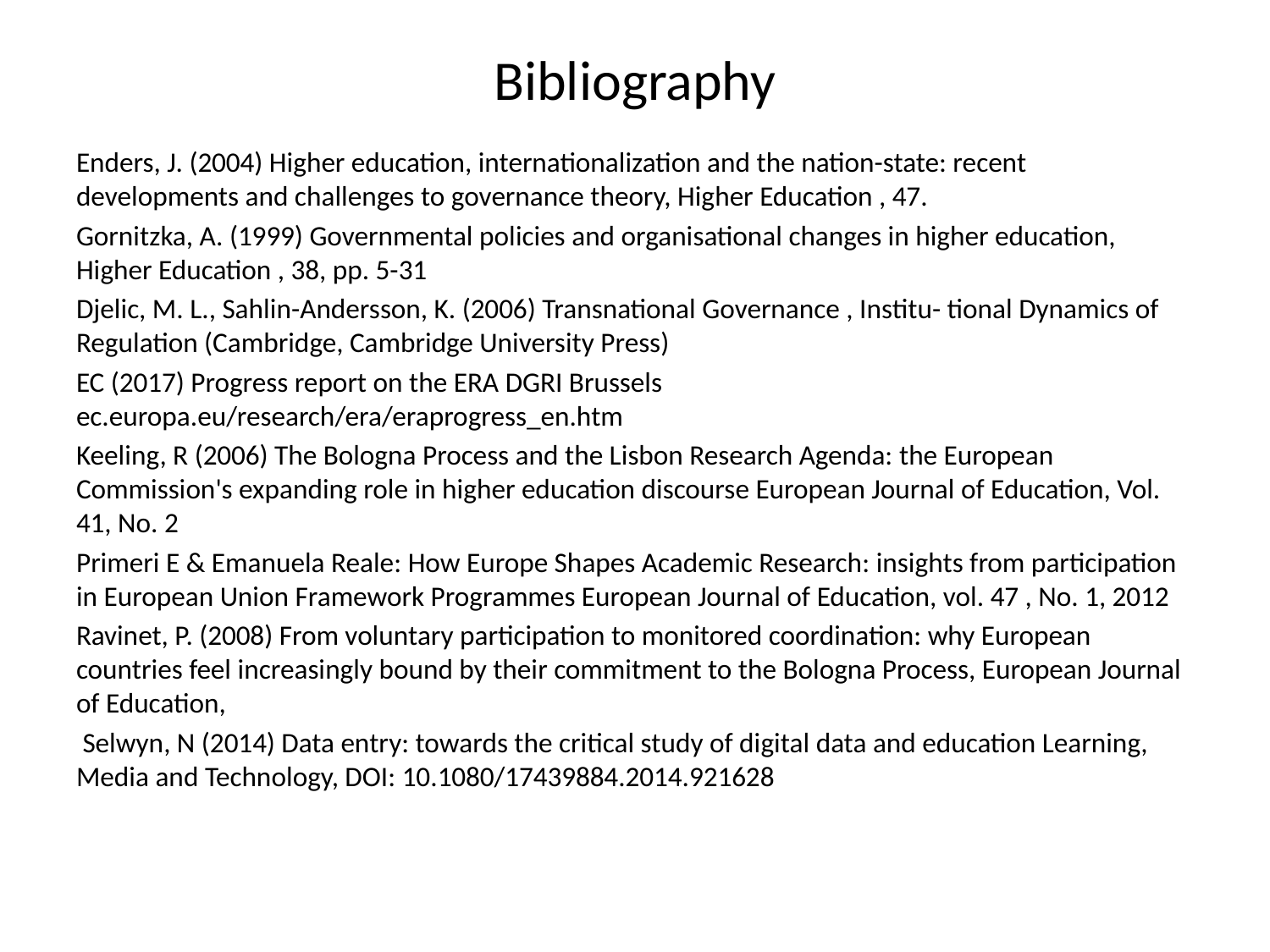

# Bibliography
Enders, J. (2004) Higher education, internationalization and the nation-state: recent developments and challenges to governance theory, Higher Education , 47.
Gornitzka, A. (1999) Governmental policies and organisational changes in higher education, Higher Education , 38, pp. 5-31
Djelic, M. L., Sahlin-Andersson, K. (2006) Transnational Governance , Institu- tional Dynamics of Regulation (Cambridge, Cambridge University Press)
EC (2017) Progress report on the ERA DGRI Brussels ec.europa.eu/research/era/eraprogress_en.htm
Keeling, R (2006) The Bologna Process and the Lisbon Research Agenda: the European Commission's expanding role in higher education discourse European Journal of Education, Vol. 41, No. 2
Primeri E & Emanuela Reale: How Europe Shapes Academic Research: insights from participation in European Union Framework Programmes European Journal of Education, vol. 47 , No. 1, 2012
Ravinet, P. (2008) From voluntary participation to monitored coordination: why European countries feel increasingly bound by their commitment to the Bologna Process, European Journal of Education,
 Selwyn, N (2014) Data entry: towards the critical study of digital data and education Learning, Media and Technology, DOI: 10.1080/17439884.2014.921628